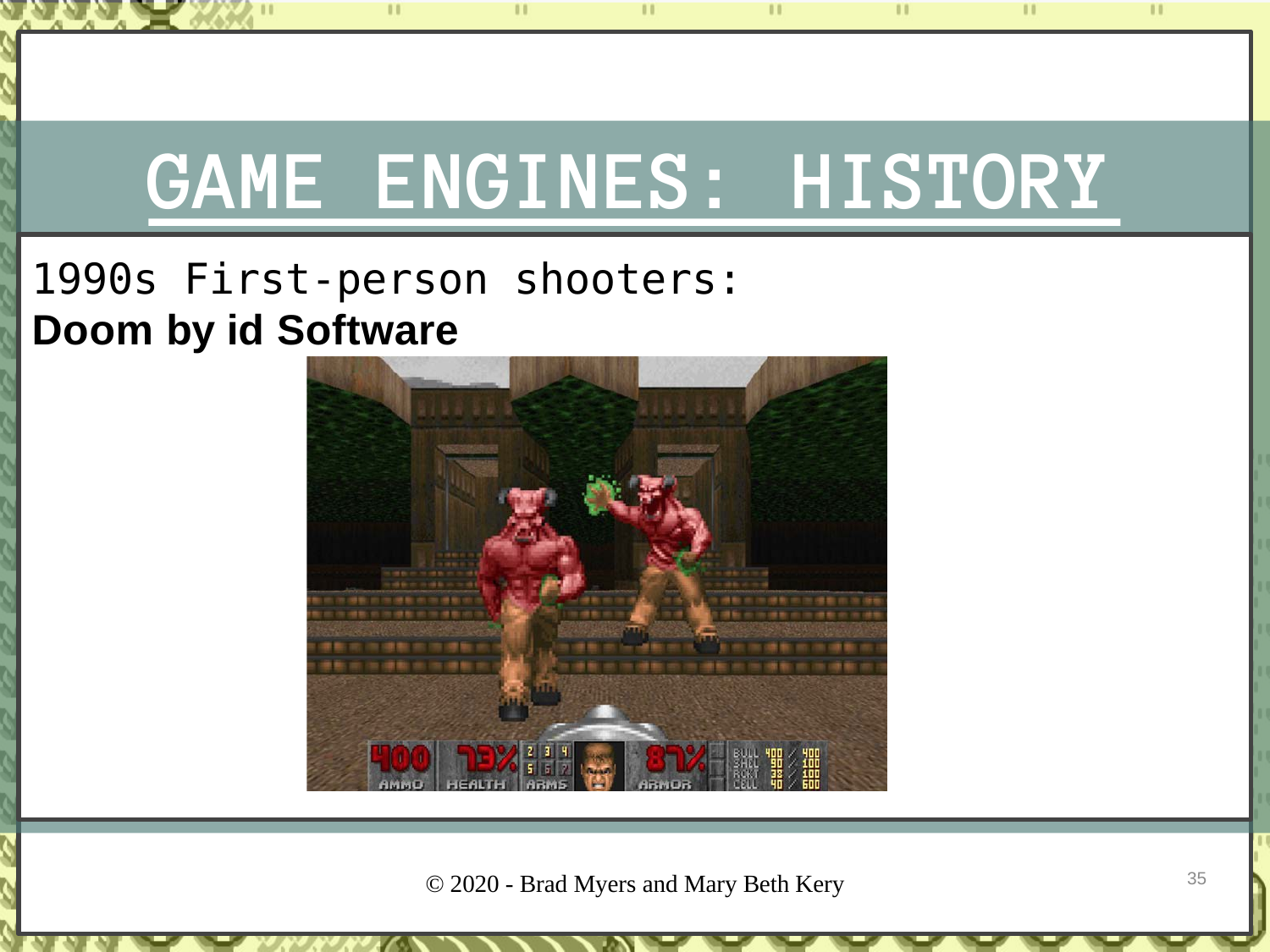

GAME ENGINES: HISTORY

1990s First-person shooters:
Doom by id Software

© 2020 - Brad Myers and Mary Beth Kery
35